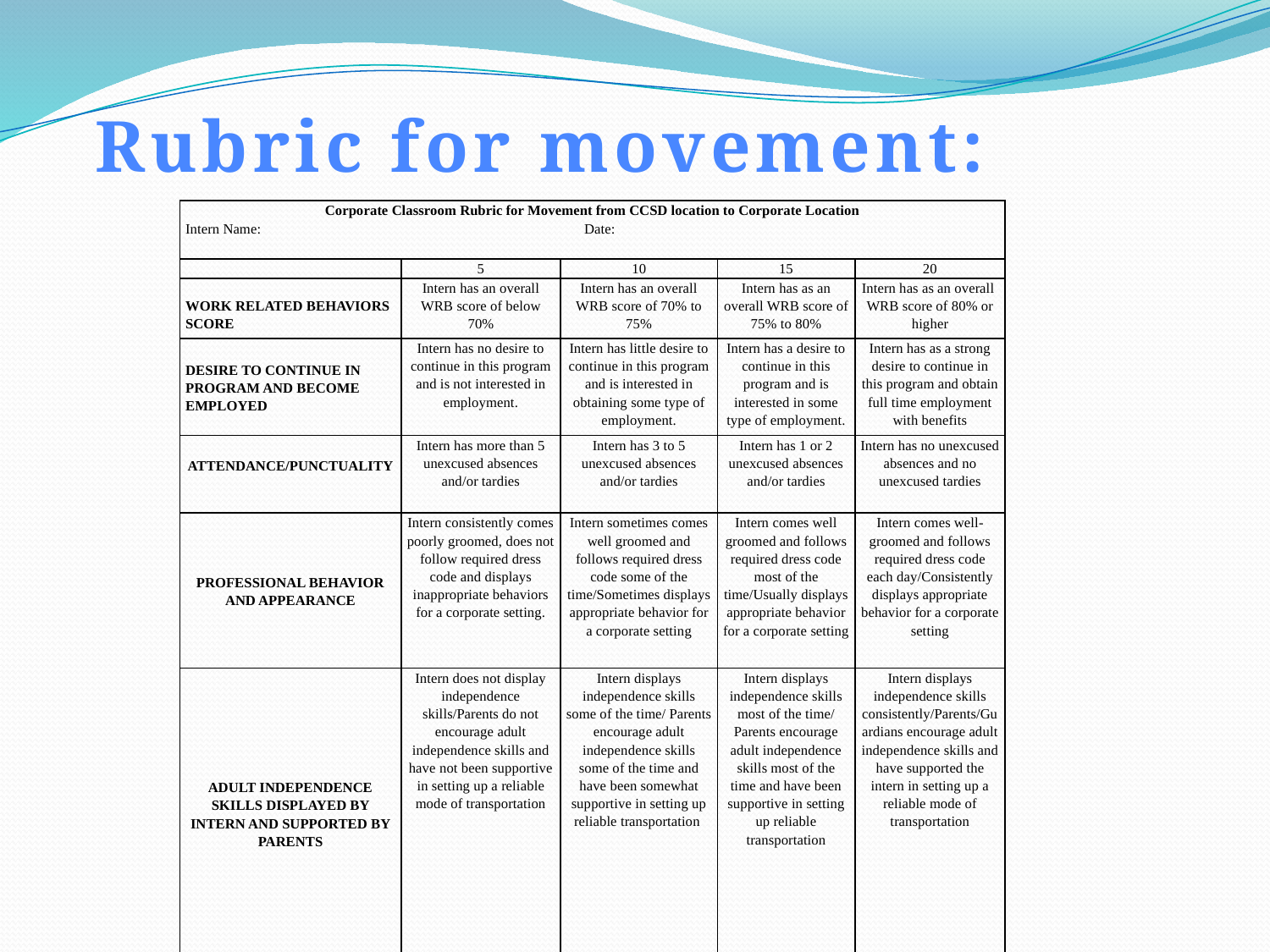

Rubric for movement:
| Corporate Classroom Rubric for Movement from CCSD location to Corporate Location Intern Name: Date: |  |  |  |  |
| --- | --- | --- | --- | --- |
|  | 5 | 10 | 15 | 20 |
| WORK RELATED BEHAVIORS SCORE | Intern has an overall WRB score of below 70% | Intern has an overall WRB score of 70% to 75% | Intern has as an overall WRB score of 75% to 80% | Intern has as an overall WRB score of 80% or higher |
| DESIRE TO CONTINUE IN PROGRAM AND BECOME EMPLOYED | Intern has no desire to continue in this program and is not interested in employment. | Intern has little desire to continue in this program and is interested in obtaining some type of employment. | Intern has a desire to continue in this program and is interested in some type of employment. | Intern has as a strong desire to continue in this program and obtain full time employment with benefits |
| Attendance/punctuality | Intern has more than 5 unexcused absences and/or tardies | Intern has 3 to 5 unexcused absences and/or tardies | Intern has 1 or 2 unexcused absences and/or tardies | Intern has no unexcused absences and no unexcused tardies |
| Professional BEHAVIOR AND Appearance | Intern consistently comes poorly groomed, does not follow required dress code and displays inappropriate behaviors for a corporate setting. | Intern sometimes comes well groomed and follows required dress code some of the time/Sometimes displays appropriate behavior for a corporate setting | Intern comes well groomed and follows required dress code most of the time/Usually displays appropriate behavior for a corporate setting | Intern comes well-groomed and follows required dress code each day/Consistently displays appropriate behavior for a corporate setting |
| adult independence skills displayed by intern and supported by parents | Intern does not display independence skills/Parents do not encourage adult independence skills and have not been supportive in setting up a reliable mode of transportation | Intern displays independence skills some of the time/ Parents encourage adult independence skills some of the time and have been somewhat supportive in setting up reliable transportation | Intern displays independence skills most of the time/ Parents encourage adult independence skills most of the time and have been supportive in setting up reliable transportation | Intern displays independence skills consistently/Parents/Guardians encourage adult independence skills and have supported the intern in setting up a reliable mode of transportation |